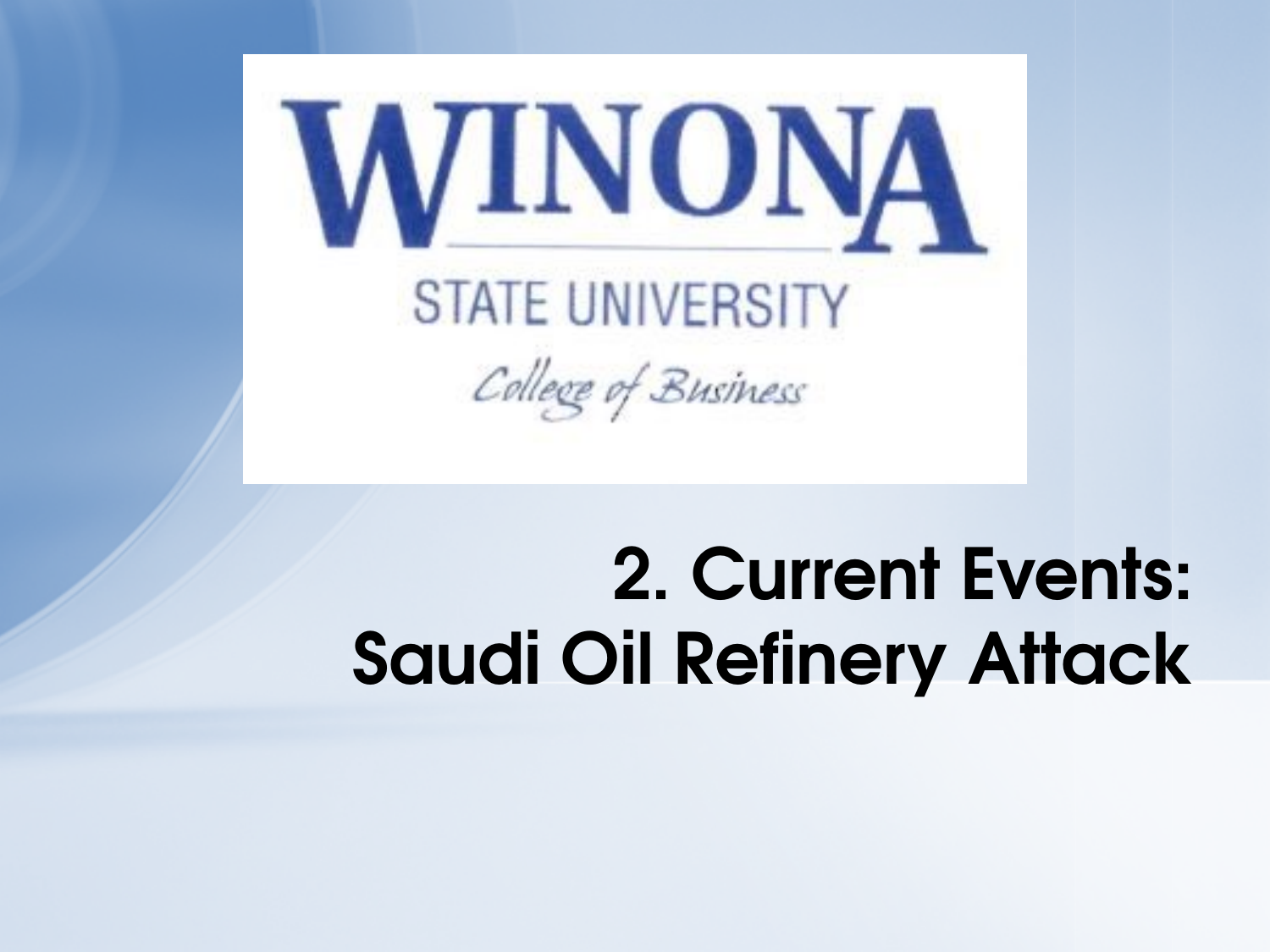

# 2. Current Events: Saudi Oil Refinery Attack